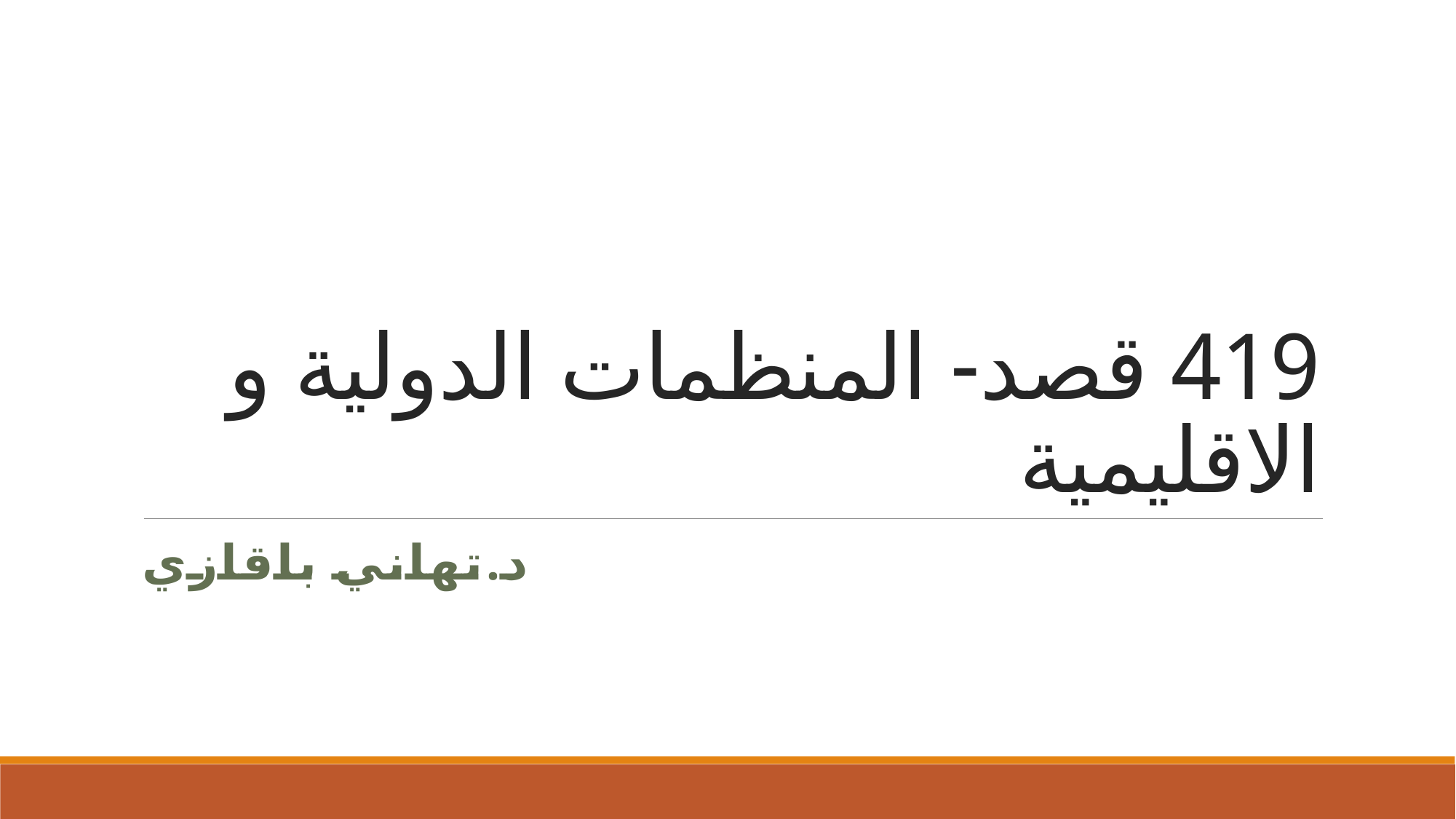

# 419 قصد- المنظمات الدولية و الاقليمية
د.تهاني باقازي